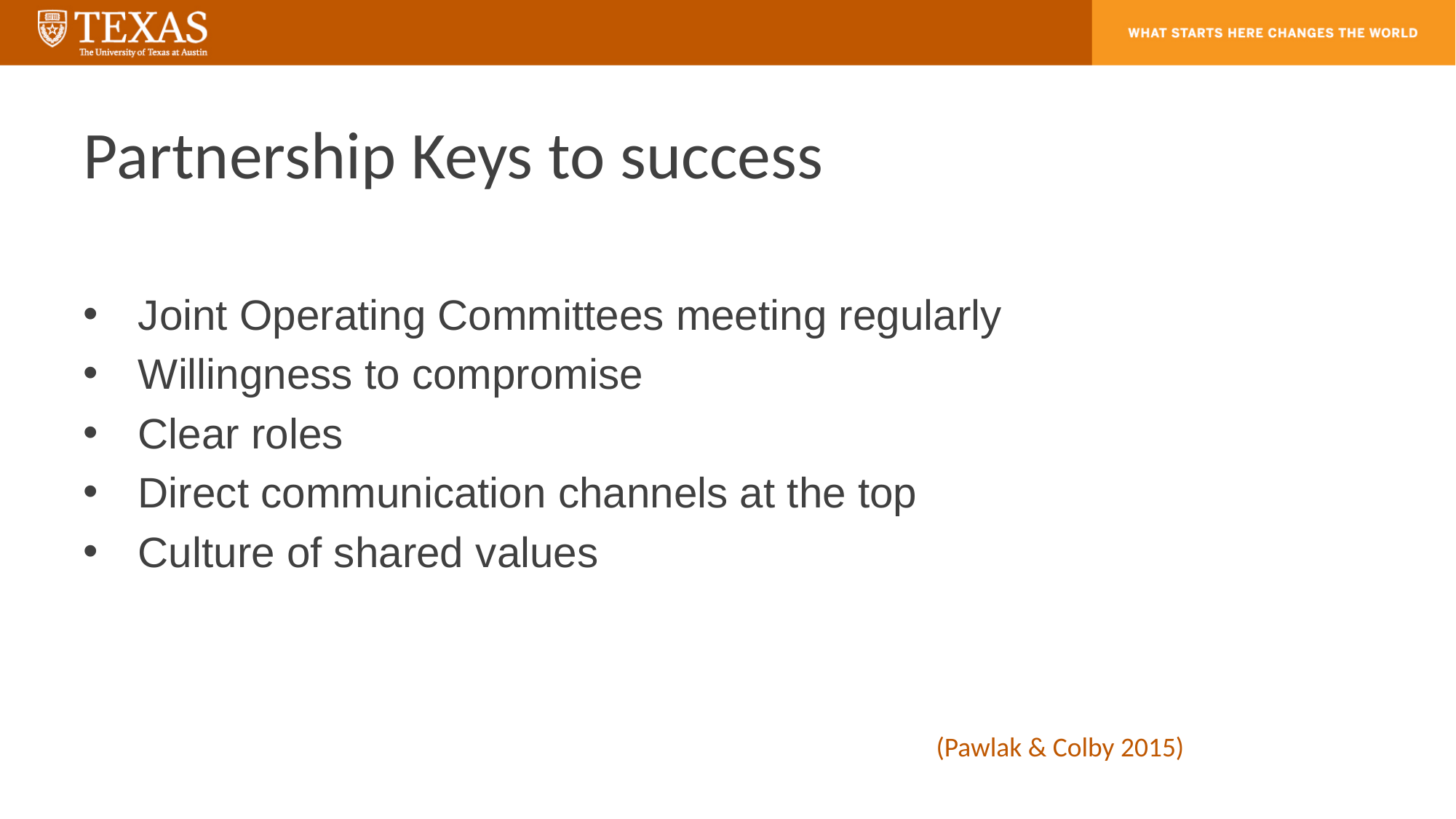

# Partnership Keys to success
Joint Operating Committees meeting regularly
Willingness to compromise
Clear roles
Direct communication channels at the top
Culture of shared values

(Pawlak & Colby 2015)